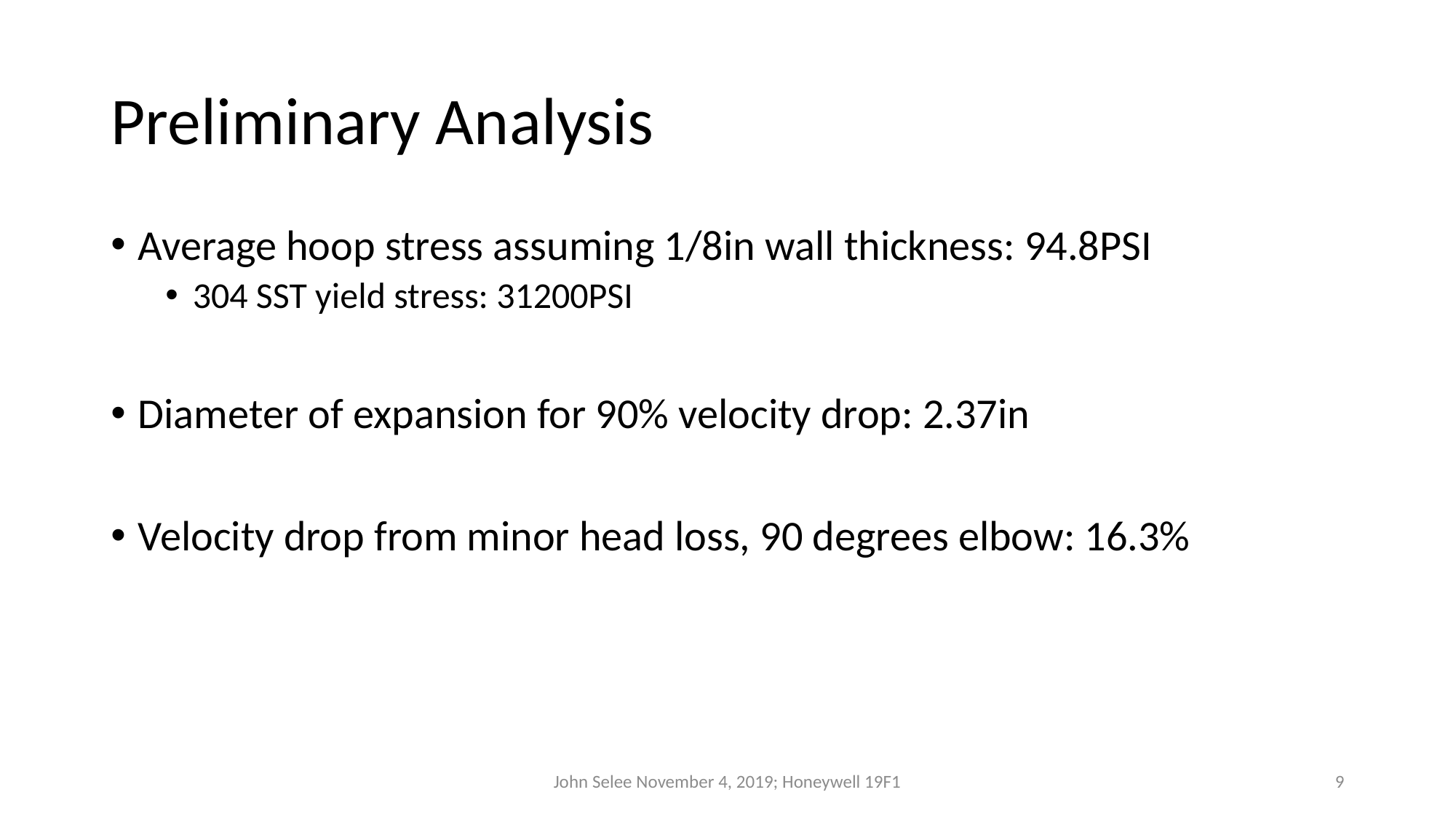

# Preliminary Analysis
Average hoop stress assuming 1/8in wall thickness: 94.8PSI
304 SST yield stress: 31200PSI

Diameter of expansion for 90% velocity drop: 2.37in

Velocity drop from minor head loss, 90 degrees elbow: 16.3%
John Selee November 4, 2019; Honeywell 19F1
9